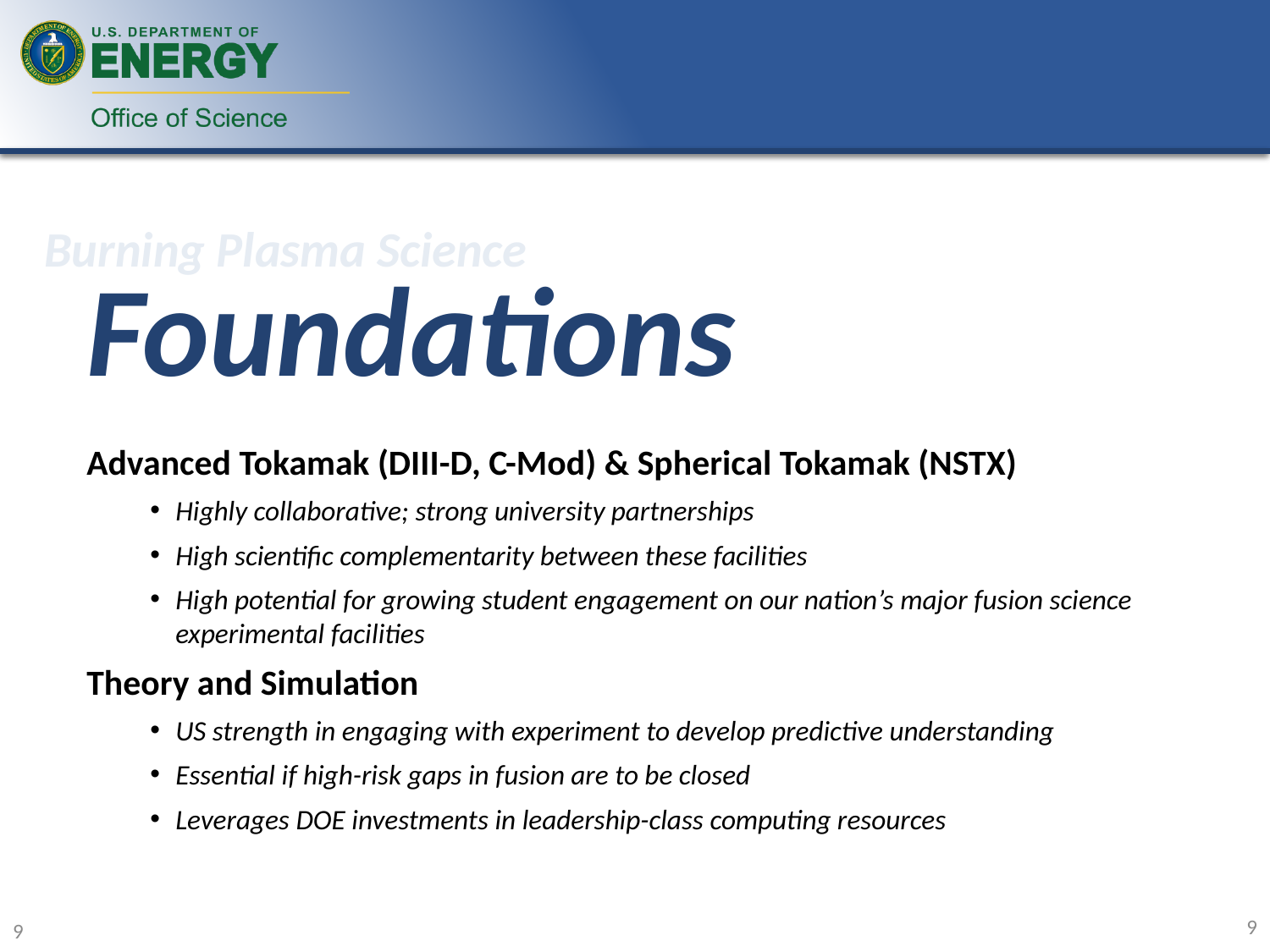

Burning Plasma Science
Foundations
Advanced Tokamak (DIII-D, C-Mod) & Spherical Tokamak (NSTX)
Highly collaborative; strong university partnerships
High scientific complementarity between these facilities
High potential for growing student engagement on our nation’s major fusion science experimental facilities
Theory and Simulation
US strength in engaging with experiment to develop predictive understanding
Essential if high-risk gaps in fusion are to be closed
Leverages DOE investments in leadership-class computing resources
9
9